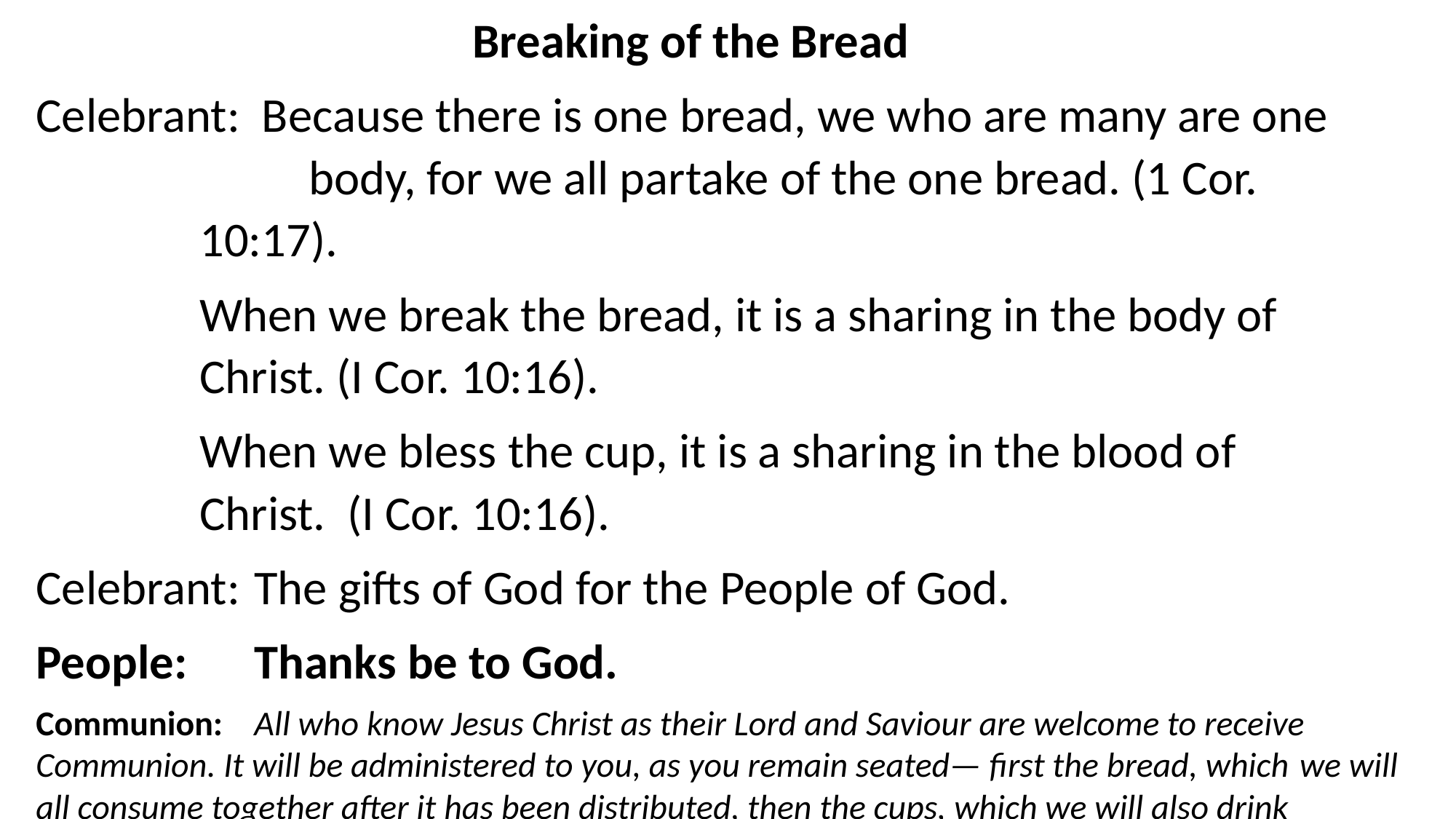

Breaking of the Bread
Celebrant:  Because there is one bread, we who are many are one  	body, for we all partake of the one bread. (1 Cor. 10:17).
	When we break the bread, it is a sharing in the body of 	Christ. (I Cor. 10:16).
	When we bless the cup, it is a sharing in the blood of 	Christ.  (I Cor. 10:16).
Celebrant: 	The gifts of God for the People of God.
People:   	Thanks be to God.
Communion: 	All who know Jesus Christ as their Lord and Saviour are welcome to receive Communion. It will be administered to you, as you remain seated— first the bread, which we will all consume together after it has been distributed, then the cups, which we will also drink together.